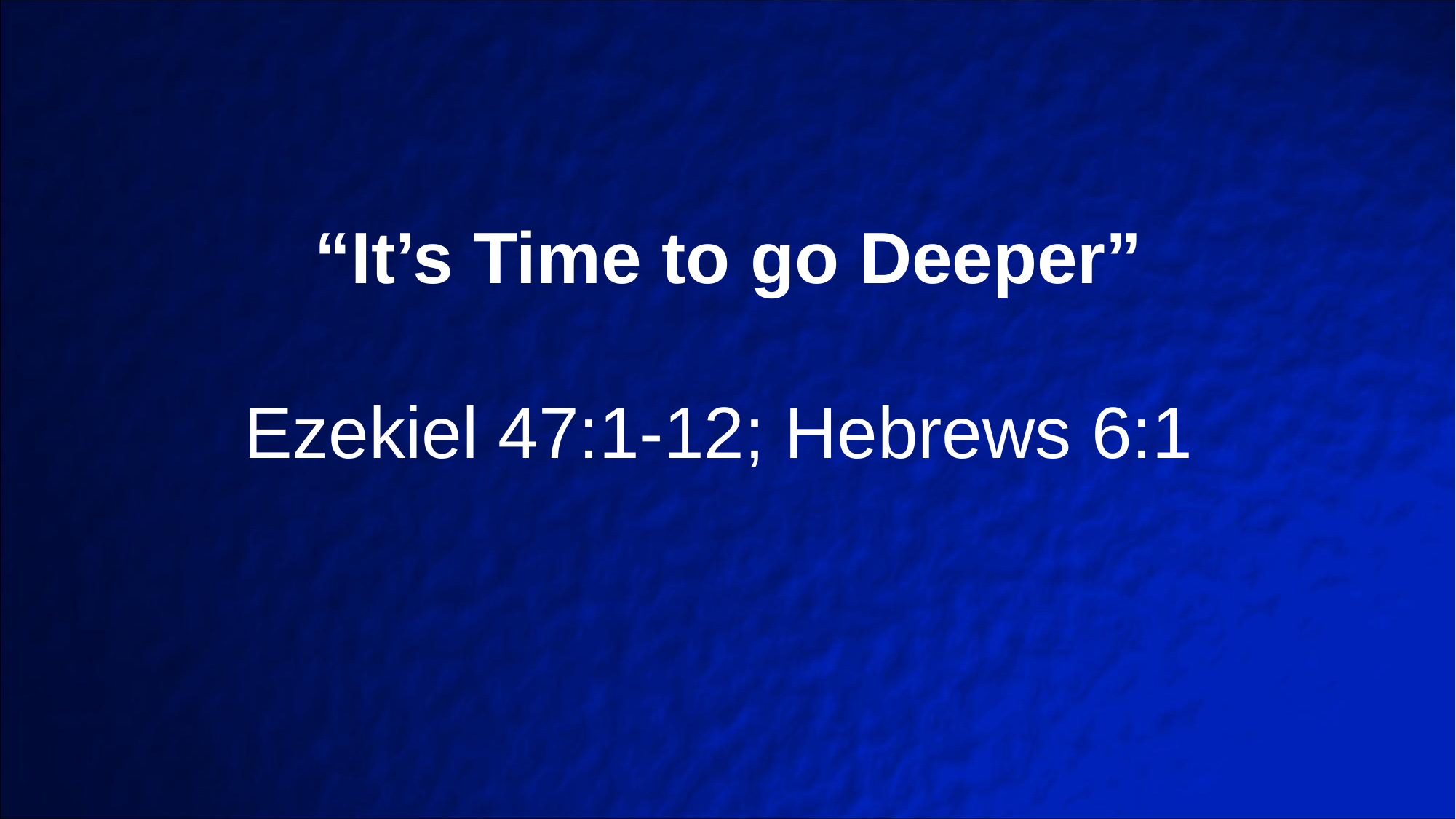

“It’s Time to go Deeper”

Ezekiel 47:1-12; Hebrews 6:1